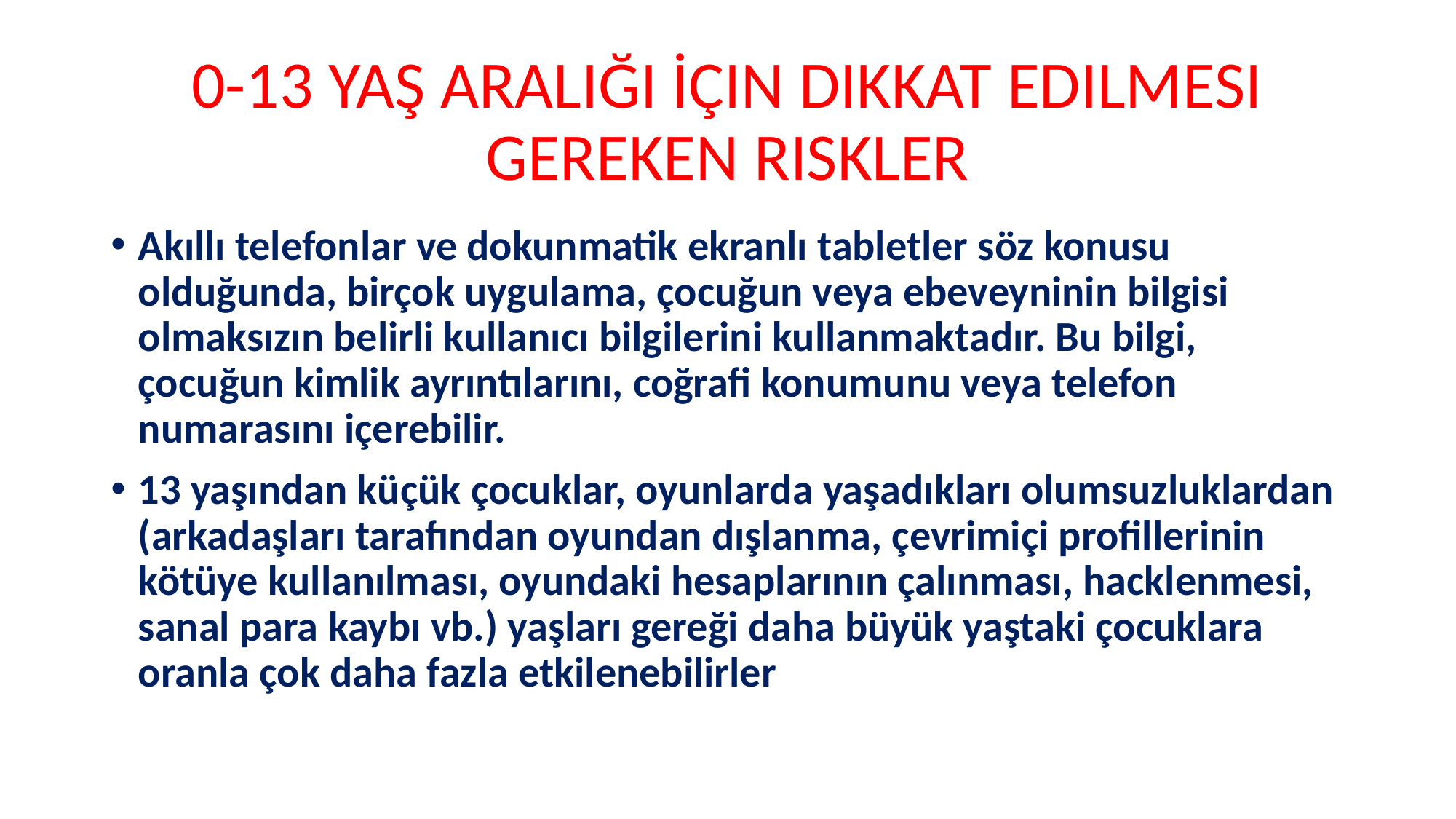

# 0-13 YAŞ ARALIĞI İÇIN DIKKAT EDILMESI GEREKEN RISKLER
Akıllı telefonlar ve dokunmatik ekranlı tabletler söz konusu olduğunda, birçok uygulama, çocuğun veya ebeveyninin bilgisi olmaksızın belirli kullanıcı bilgilerini kullanmaktadır. Bu bilgi, çocuğun kimlik ayrıntılarını, coğrafi konumunu veya telefon numarasını içerebilir.
13 yaşından küçük çocuklar, oyunlarda yaşadıkları olumsuzluklardan (arkadaşları tarafından oyundan dışlanma, çevrimiçi profillerinin kötüye kullanılması, oyundaki hesaplarının çalınması, hacklenmesi, sanal para kaybı vb.) yaşları gereği daha büyük yaştaki çocuklara oranla çok daha fazla etkilenebilirler